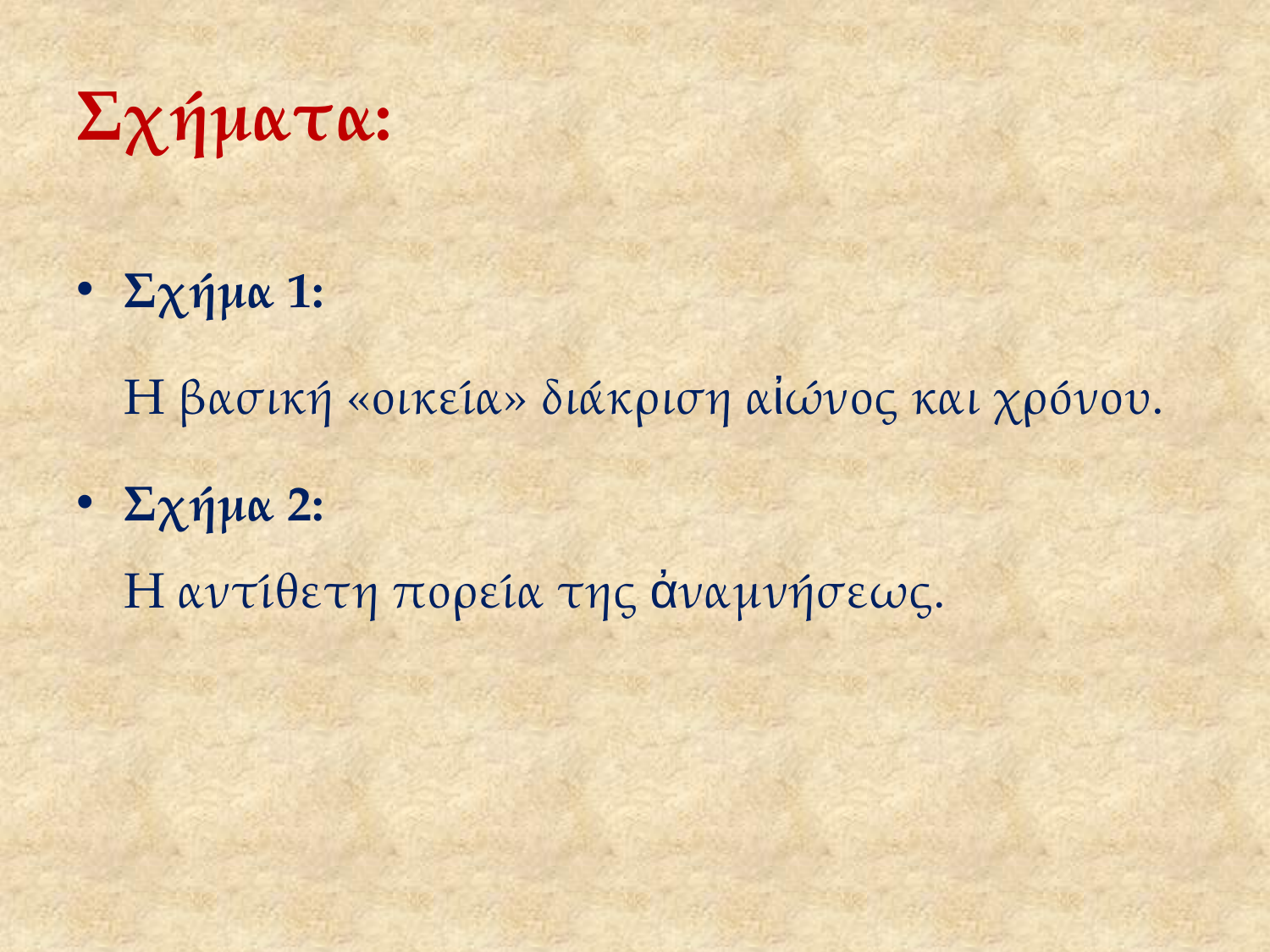

Σχήματα:

Σχήμα 1:
	Η βασική «οικεία» διάκριση αἰώνος και χρόνου.
Σχήμα 2:
	Η αντίθετη πορεία της ἀναμνήσεως.